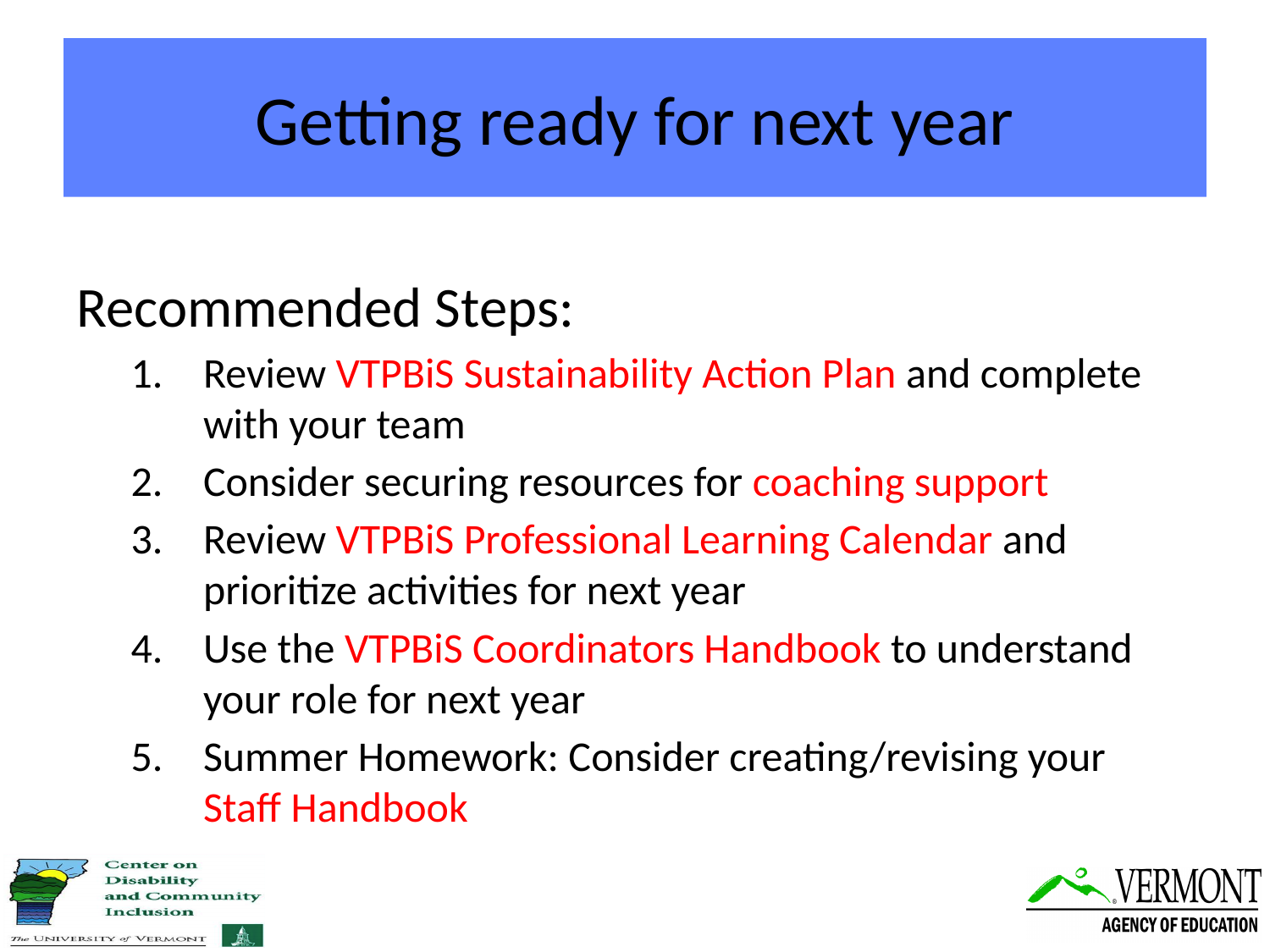

# Getting ready for next year
Recommended Steps:
Review VTPBiS Sustainability Action Plan and complete with your team
Consider securing resources for coaching support
Review VTPBiS Professional Learning Calendar and prioritize activities for next year
Use the VTPBiS Coordinators Handbook to understand your role for next year
Summer Homework: Consider creating/revising your Staff Handbook